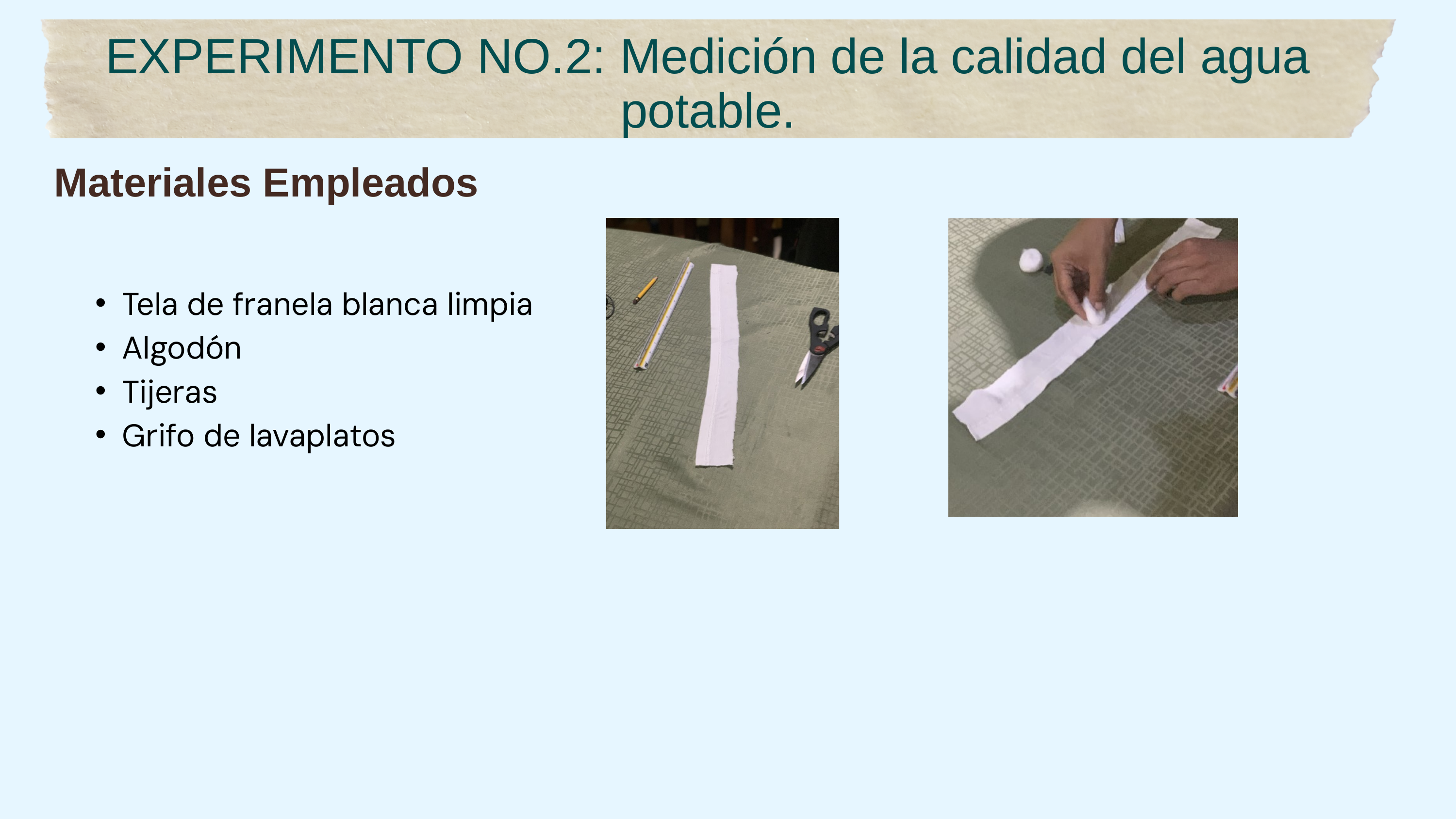

EXPERIMENTO NO.2: Medición de la calidad del agua potable.

Materiales Empleados

Tela de franela blanca limpia
Algodón
Tijeras
Grifo de lavaplatos